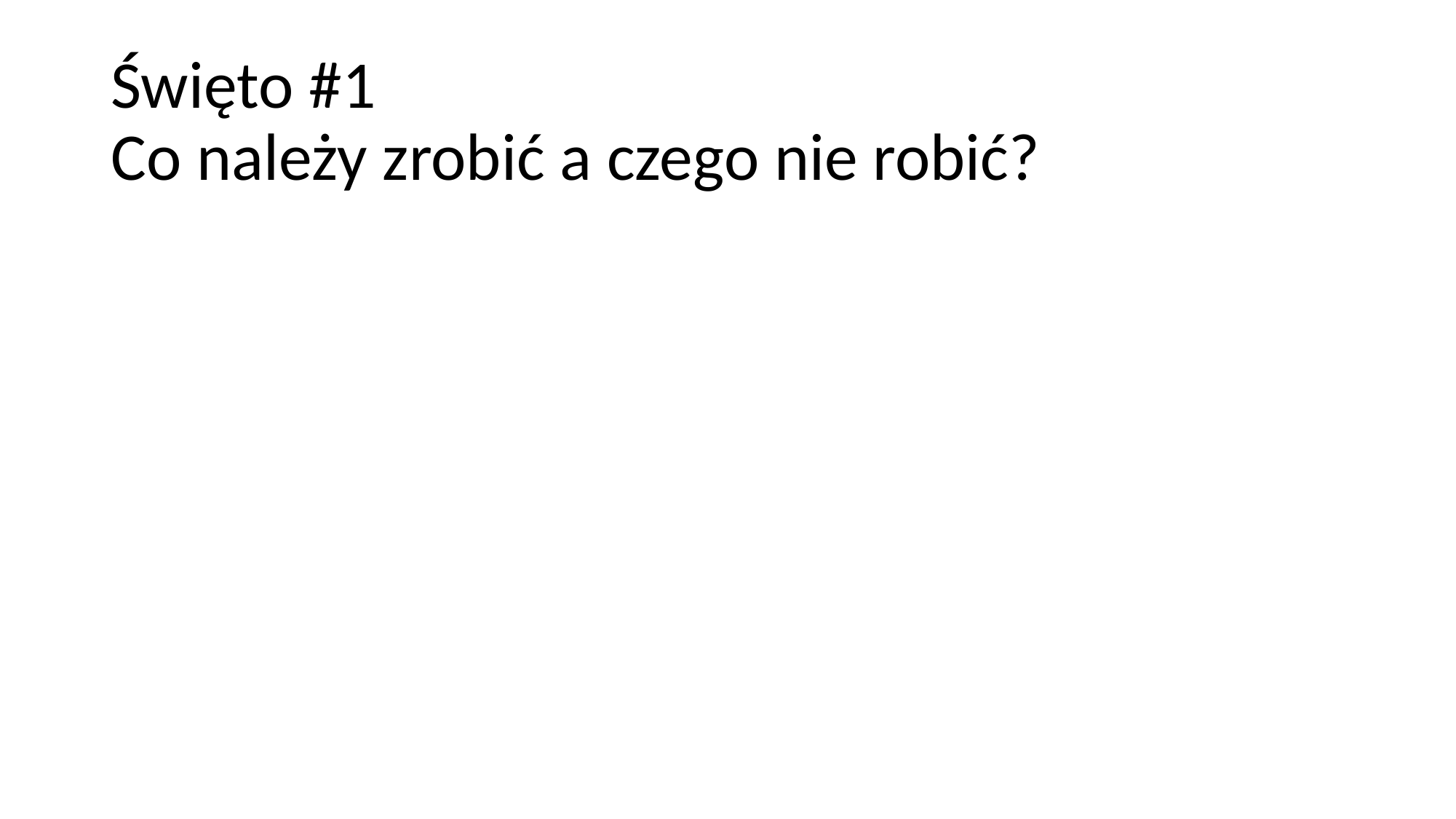

# Święto #1 Co należy zrobić a czego nie robić?